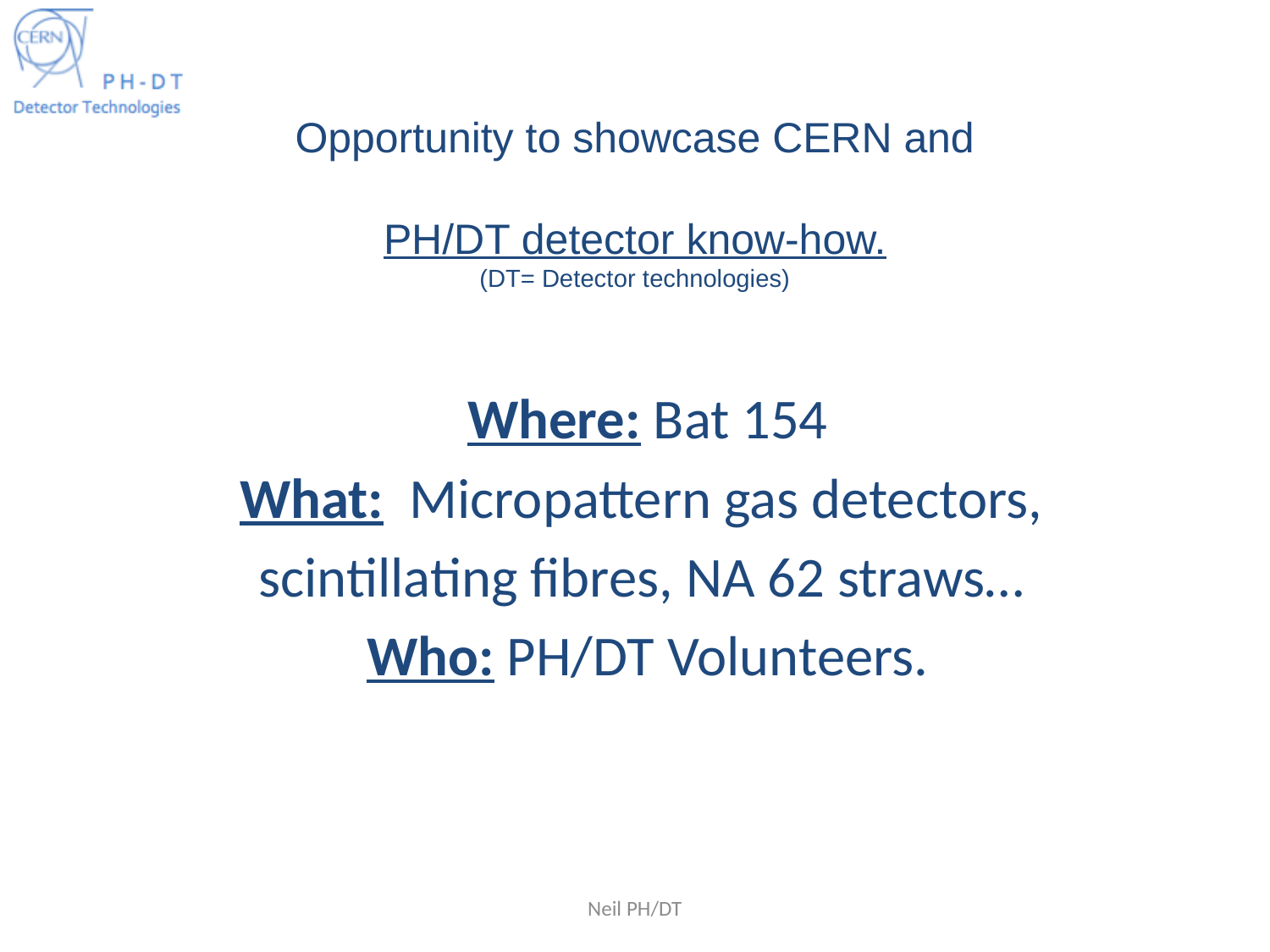

# Opportunity to showcase CERN and PH/DT detector know-how. (DT= Detector technologies)
Where: Bat 154
What:  Micropattern gas detectors,
scintillating fibres, NA 62 straws…
Who: PH/DT Volunteers.

Neil PH/DT